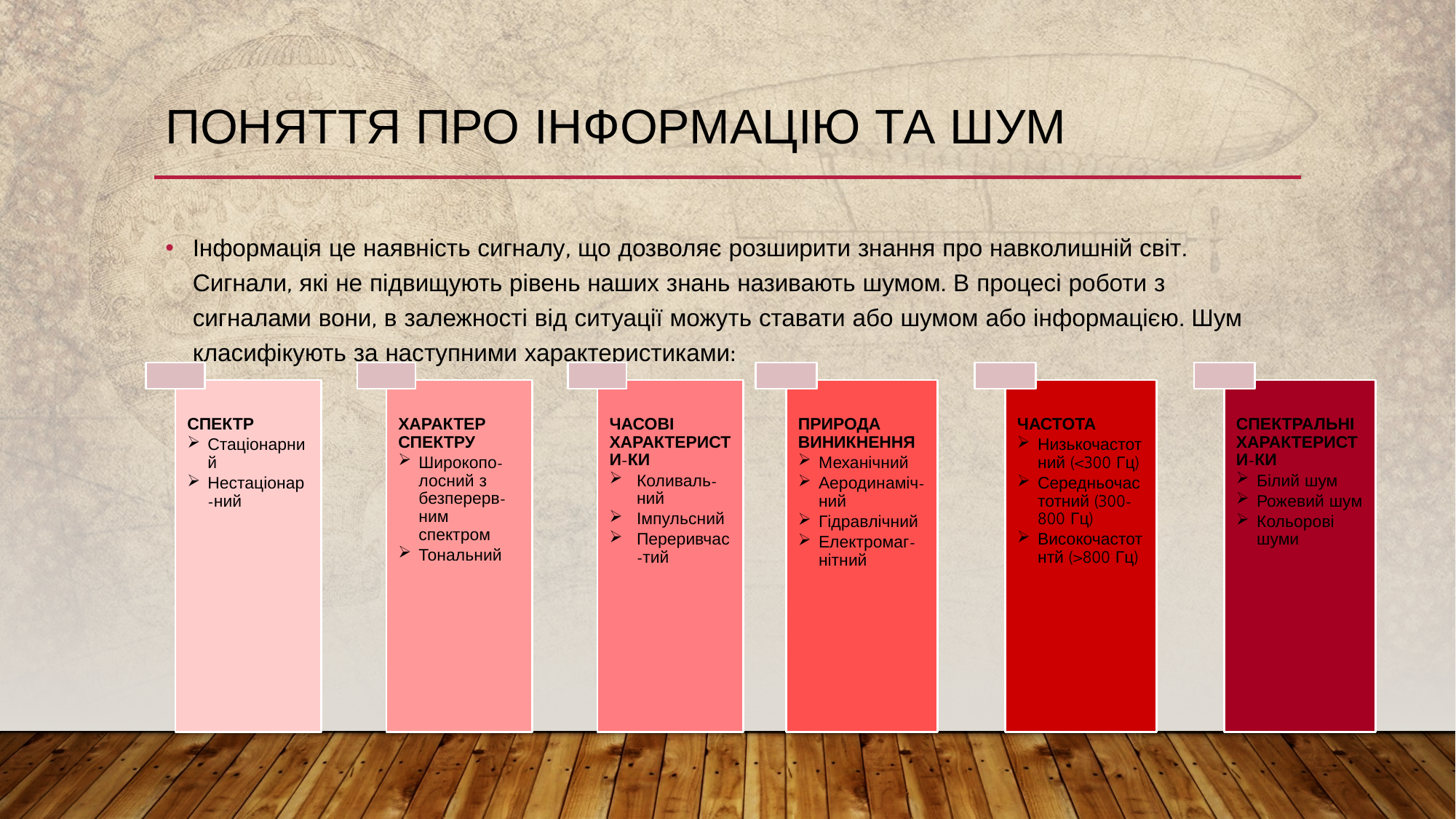

# Поняття про інформацію та шум
Інформація це наявність сигналу, що дозволяє розширити знання про навколишній світ. Сигнали, які не підвищують рівень наших знань називають шумом. В процесі роботи з сигналами вони, в залежності від ситуації можуть ставати або шумом або інформацією. Шум класифікують за наступними характеристиками:

СПЕКТР
Стаціонарний
Нестаціонар-ний

ХАРАКТЕР СПЕКТРУ
Широкопо-лосний з безперерв-ним спектром
Тональний

ЧАСОВІ ХАРАКТЕРИСТИ-КИ
Коливаль-ний
Імпульсний
Переривчас-тий

ПРИРОДА ВИНИКНЕННЯ
Механічний
Аеродинаміч-ний
Гідравлічний
Електромаг-нітний

ЧАСТОТА
Низькочастотний (<300 Гц)
Середньочастотний (300-800 Гц)
Високочастотнтй (>800 Гц)

СПЕКТРАЛЬНІ ХАРАКТЕРИСТИ-КИ
Білий шум
Рожевий шум
Кольорові шуми